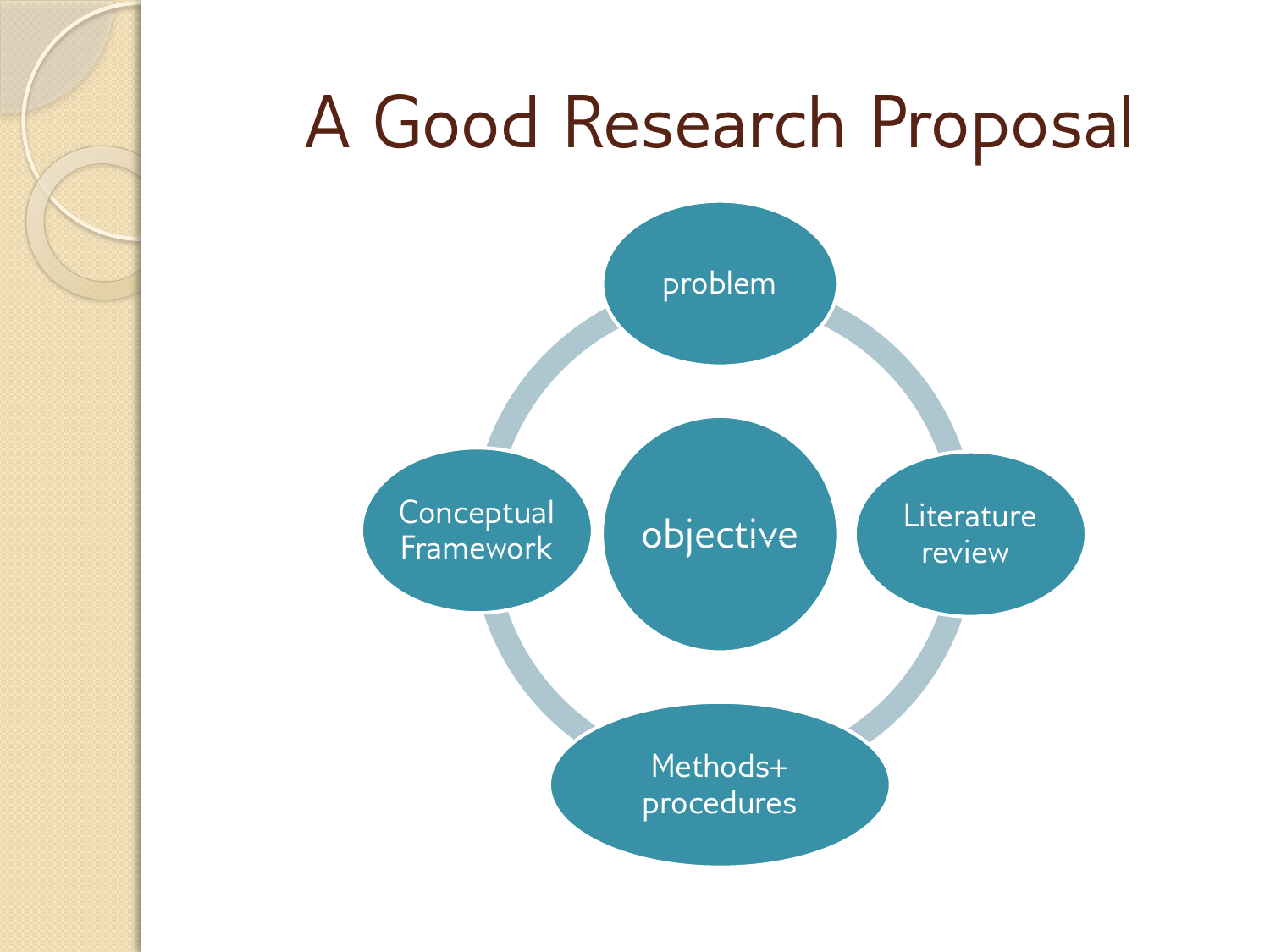

# A Good Research Proposal
objective
problem
Literature review
Methods+ procedures
Conceptual Framework